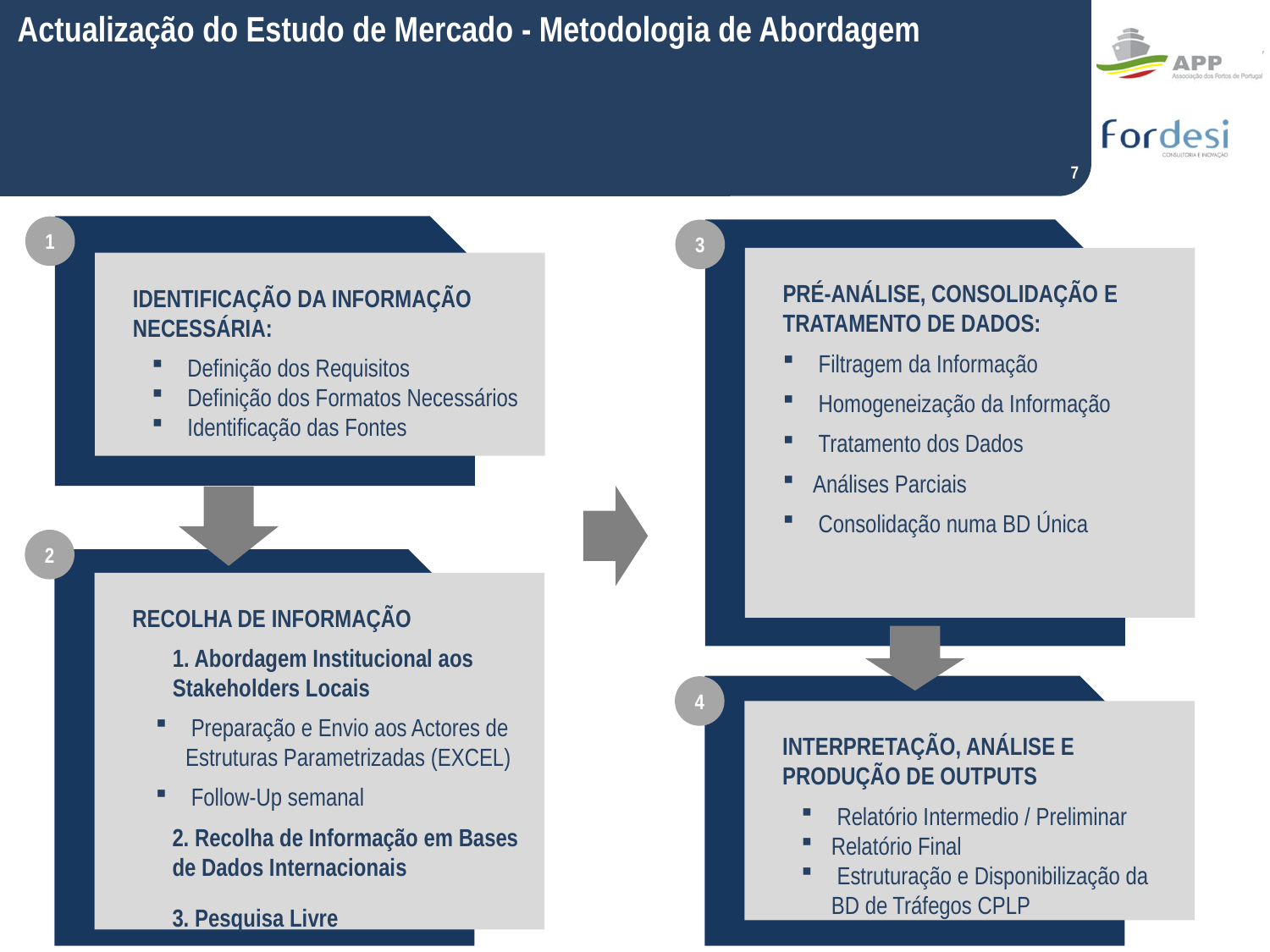

Actualização do Estudo de Mercado - Metodologia de Abordagem
7

1

3
PRÉ-ANÁLISE, CONSOLIDAÇÃO E TRATAMENTO DE DADOS:
 Filtragem da Informação
 Homogeneização da Informação
 Tratamento dos Dados
Análises Parciais
 Consolidação numa BD Única

IDENTIFICAÇÃO DA INFORMAÇÃO NECESSÁRIA:
 Definição dos Requisitos
 Definição dos Formatos Necessários
 Identificação das Fontes

2

RECOLHA DE INFORMAÇÃO

1. Abordagem Institucional aos Stakeholders Locais
 Preparação e Envio aos Actores de Estruturas Parametrizadas (EXCEL)
 Follow-Up semanal
2. Recolha de Informação em Bases de Dados Internacionais
3. Pesquisa Livre

4
INTERPRETAÇÃO, ANÁLISE E PRODUÇÃO DE OUTPUTS
 Relatório Intermedio / Preliminar
Relatório Final
 Estruturação e Disponibilização da BD de Tráfegos CPLP